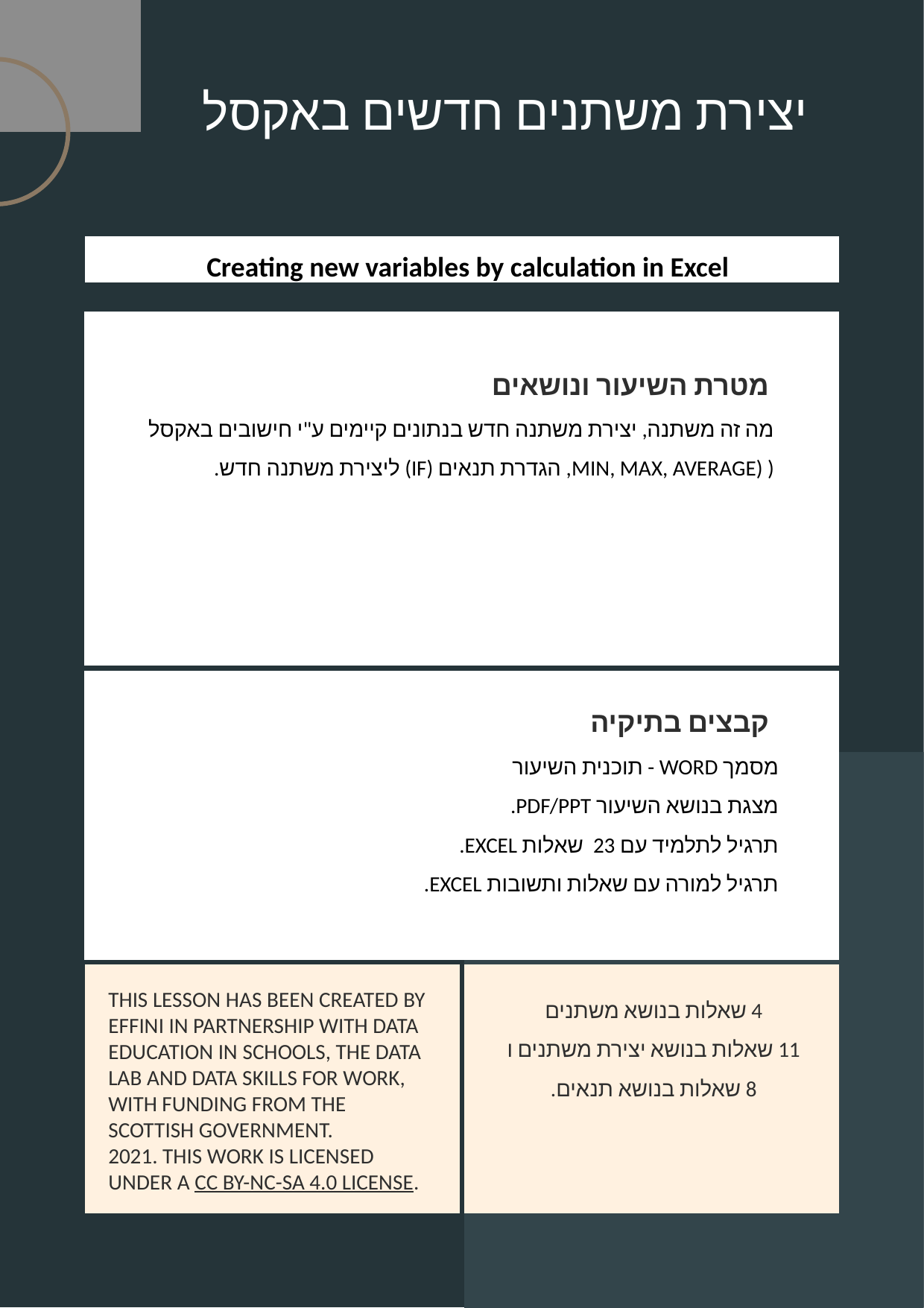

יצירת משתנים חדשים באקסל
Creating new variables by calculation in Excel

מטרת השיעור ונושאים
מה זה משתנה, יצירת משתנה חדש בנתונים קיימים ע"י חישובים באקסל ( (MIN, MAX, AVERAGE, הגדרת תנאים (IF) ליצירת משתנה חדש.

קבצים בתיקיה
מסמך WORD - תוכנית השיעור
מצגת בנושא השיעור PDF/PPT.
תרגיל לתלמיד עם 23  שאלות EXCEL.
תרגיל למורה עם שאלות ותשובות EXCEL.

4 שאלות בנושא משתנים
11 שאלות בנושא יצירת משתנים ו 8 שאלות בנושא תנאים.
THIS LESSON HAS BEEN CREATED BY EFFINI IN PARTNERSHIP WITH DATA EDUCATION IN SCHOOLS, THE DATA LAB AND DATA SKILLS FOR WORK, WITH FUNDING FROM THE SCOTTISH GOVERNMENT.
2021. THIS WORK IS LICENSED UNDER A CC BY-NC-SA 4.0 LICENSE.